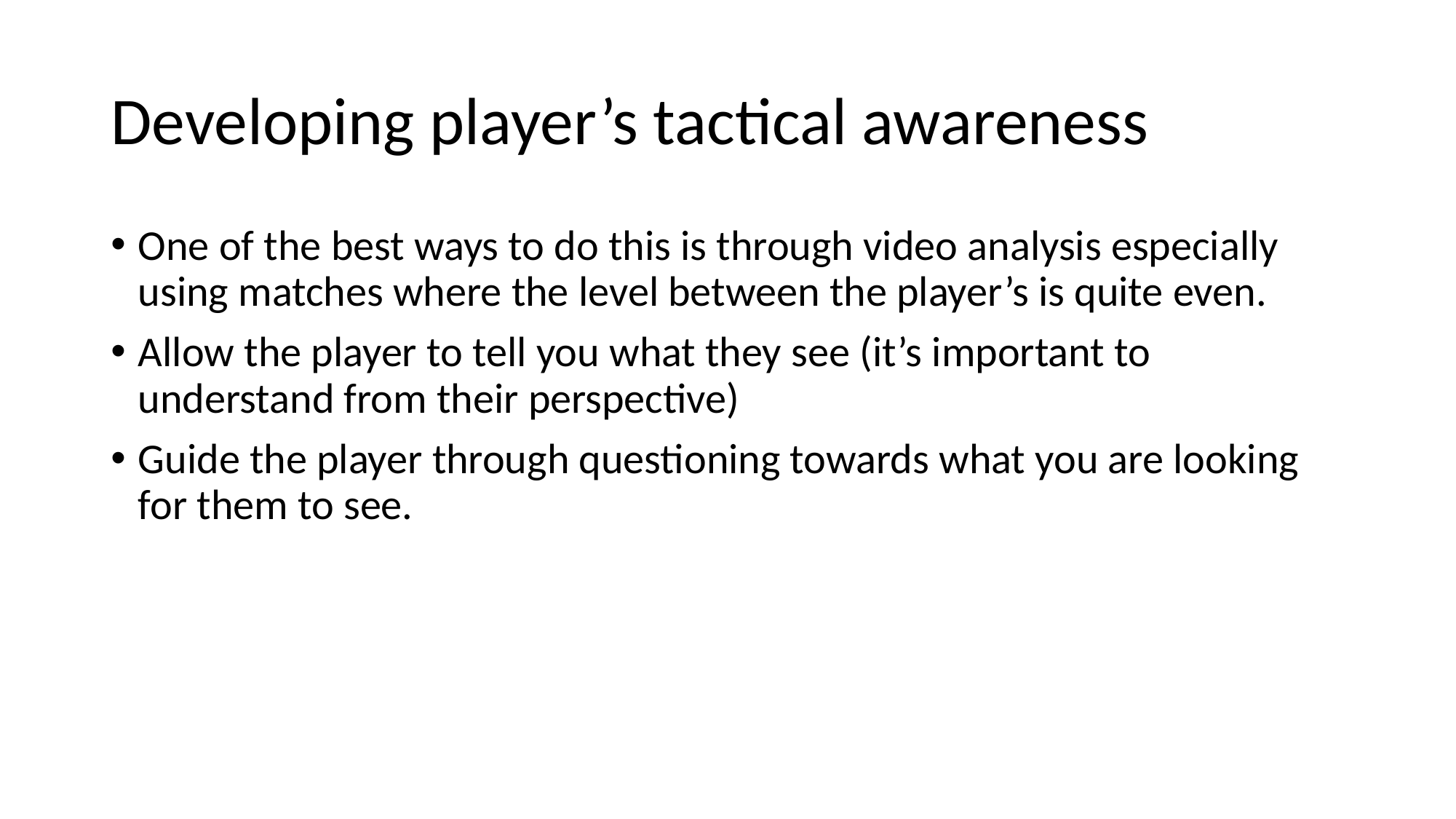

# Developing player’s tactical awareness
One of the best ways to do this is through video analysis especially using matches where the level between the player’s is quite even.
Allow the player to tell you what they see (it’s important to understand from their perspective)
Guide the player through questioning towards what you are looking for them to see.